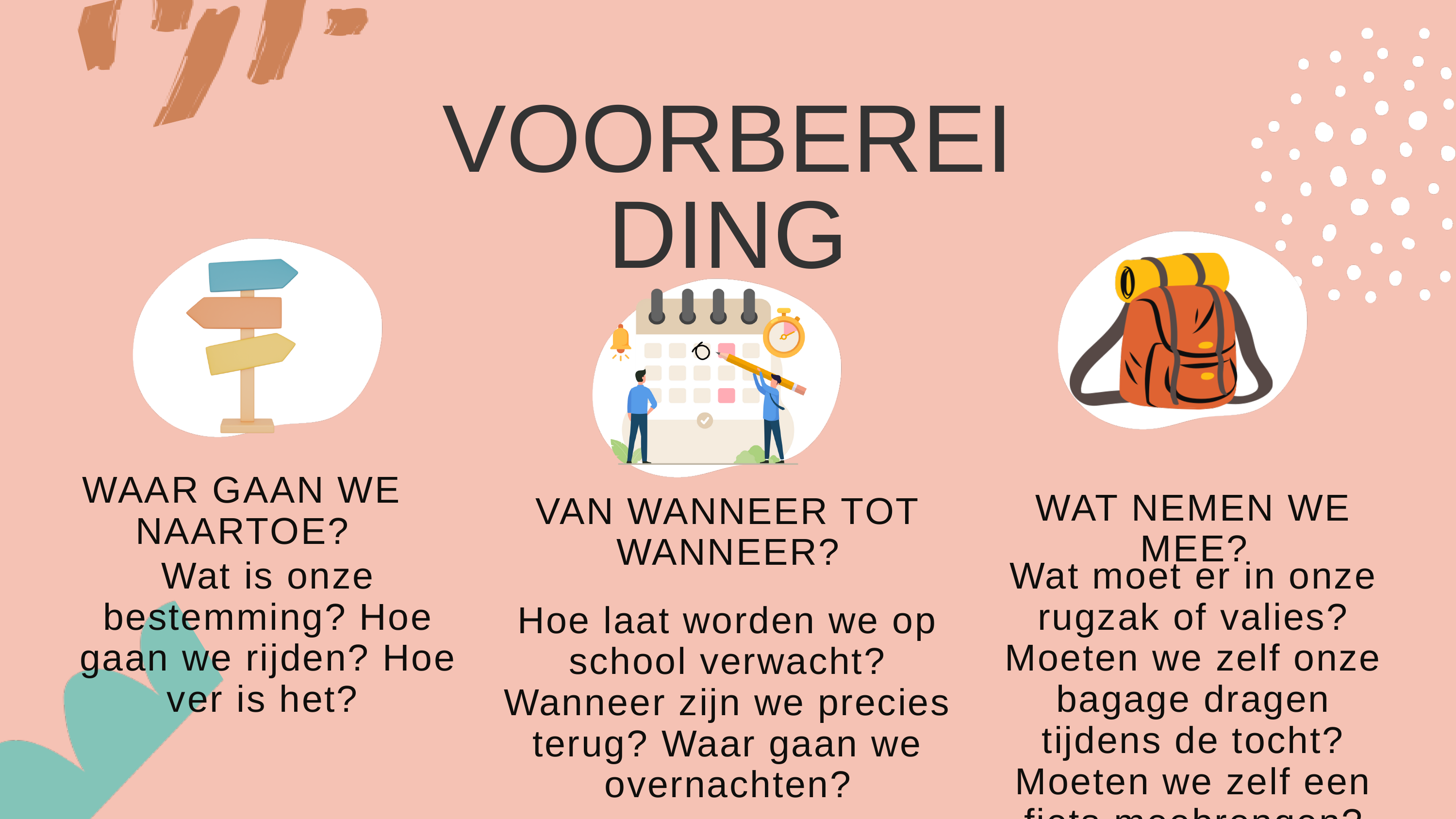

VOORBEREIDING

WAAR GAAN WE NAARTOE?
WAT NEMEN WE MEE?
VAN WANNEER TOT WANNEER?
Wat is onze bestemming? Hoe gaan we rijden? Hoe ver is het?
Wat moet er in onze rugzak of valies? Moeten we zelf onze bagage dragen tijdens de tocht? Moeten we zelf een fiets meebrengen?
Hoe laat worden we op school verwacht? Wanneer zijn we precies terug? Waar gaan we overnachten?